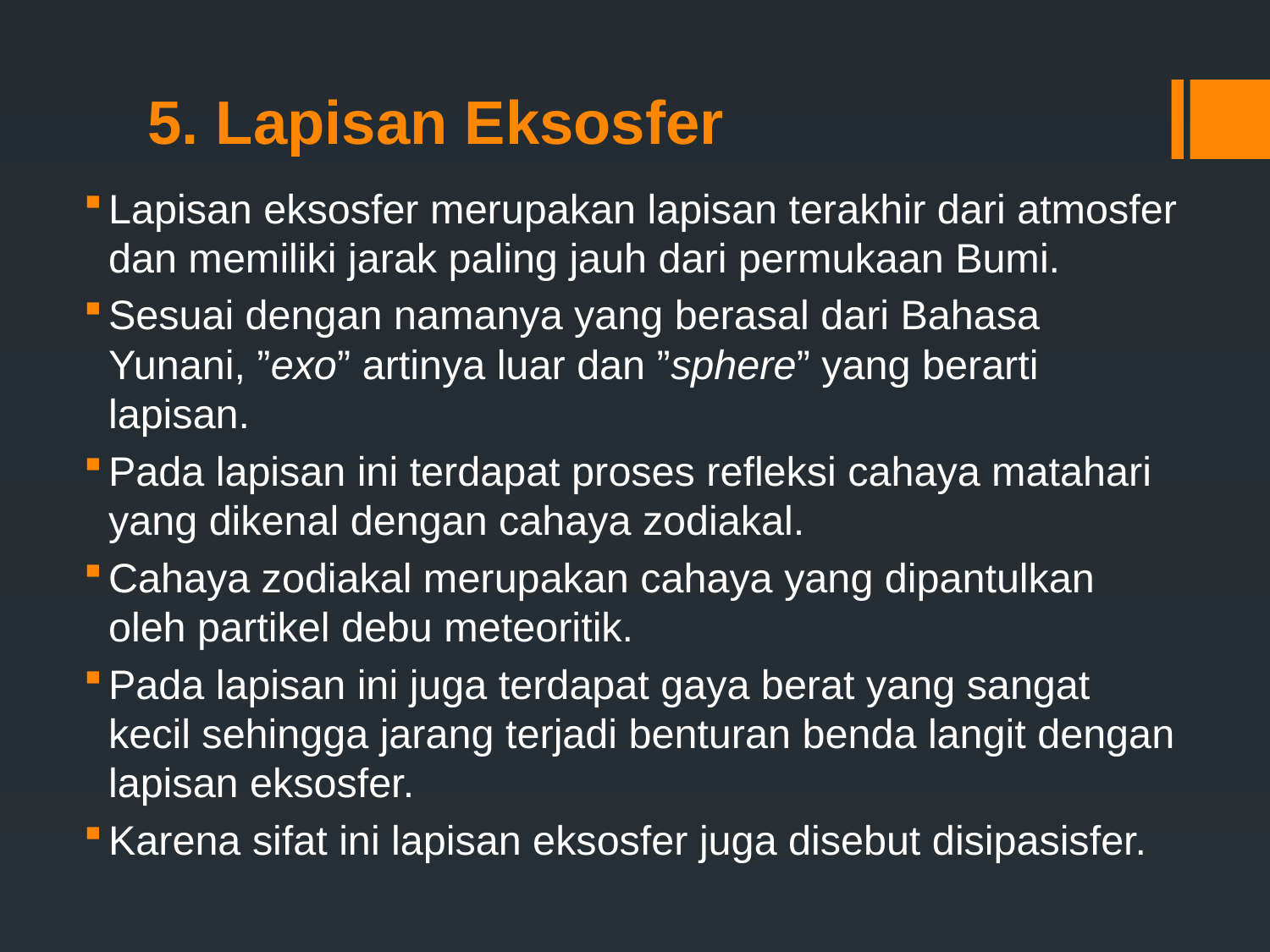

# 5. Lapisan Eksosfer
Lapisan eksosfer merupakan lapisan terakhir dari atmosfer dan memiliki jarak paling jauh dari permukaan Bumi.
Sesuai dengan namanya yang berasal dari Bahasa Yunani, ”exo” artinya luar dan ”sphere” yang berarti lapisan.
Pada lapisan ini terdapat proses refleksi cahaya matahari yang dikenal dengan cahaya zodiakal.
Cahaya zodiakal merupakan cahaya yang dipantulkan oleh partikel debu meteoritik.
Pada lapisan ini juga terdapat gaya berat yang sangat kecil sehingga jarang terjadi benturan benda langit dengan lapisan eksosfer.
Karena sifat ini lapisan eksosfer juga disebut disipasisfer.